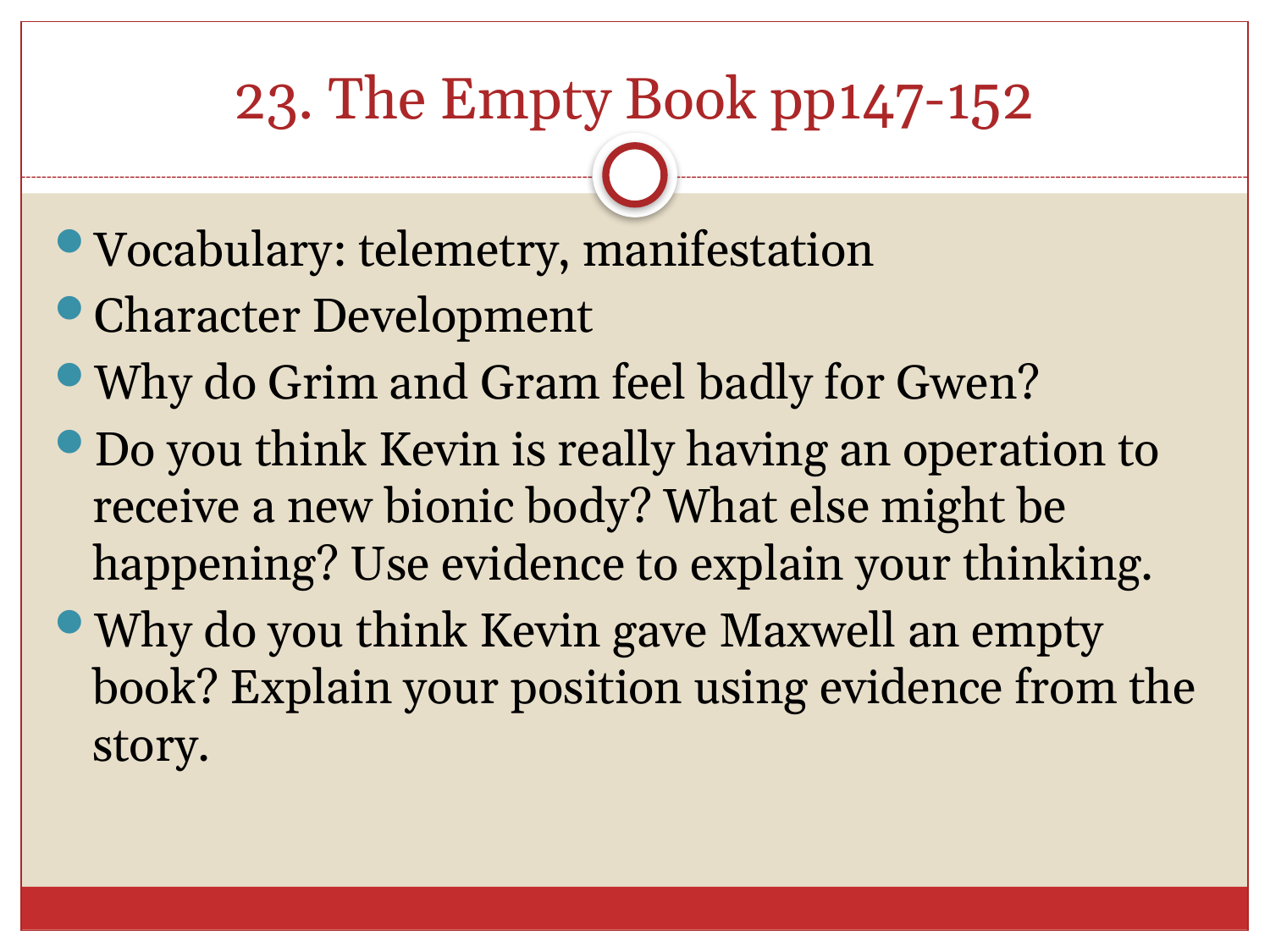

# 23. The Empty Book pp147-152
Vocabulary: telemetry, manifestation
Character Development
Why do Grim and Gram feel badly for Gwen?
Do you think Kevin is really having an operation to receive a new bionic body? What else might be happening? Use evidence to explain your thinking.
Why do you think Kevin gave Maxwell an empty book? Explain your position using evidence from the story.